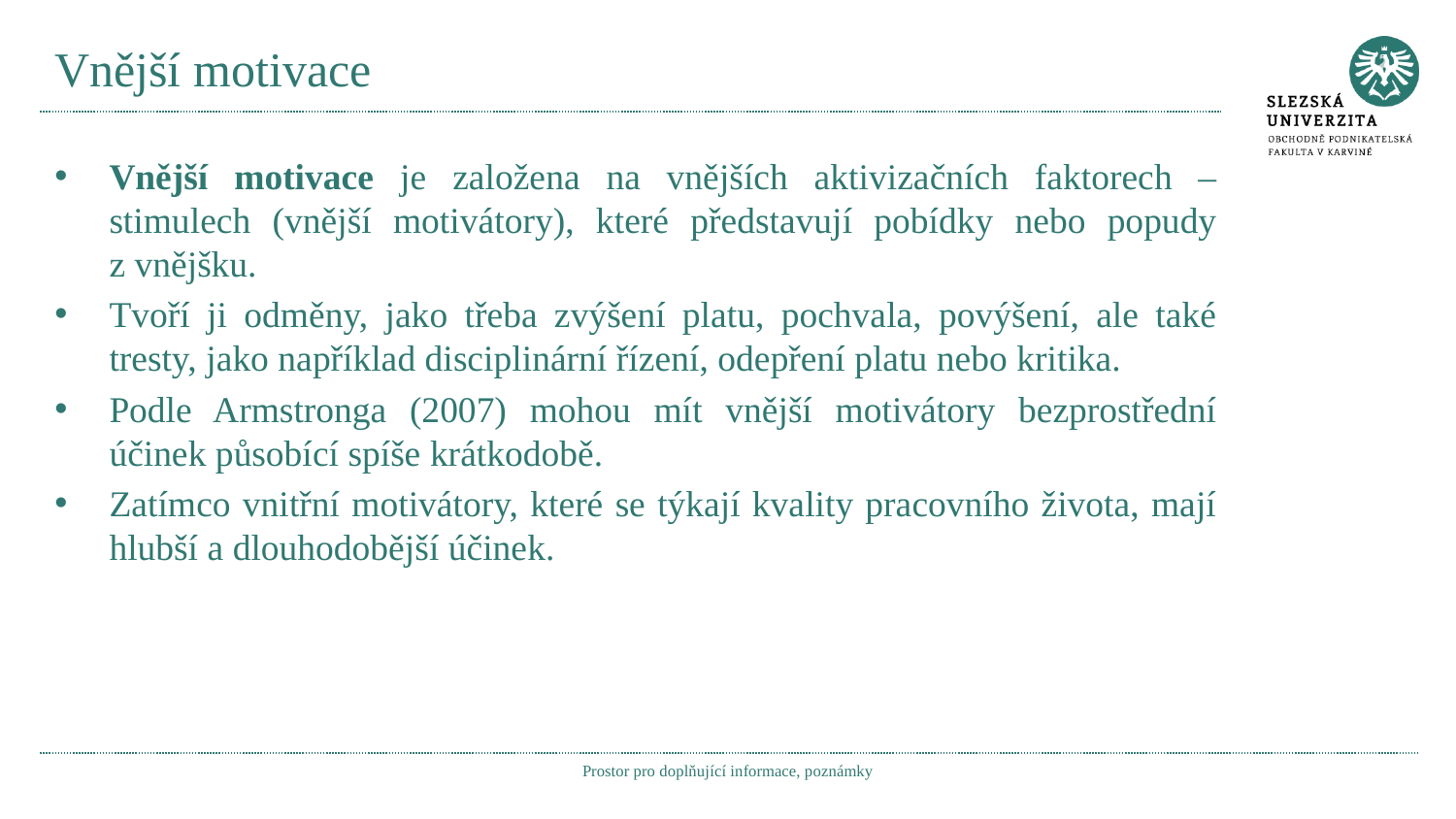

# Vnější motivace
Vnější motivace je založena na vnějších aktivizačních faktorech – stimulech (vnější motivátory), které představují pobídky nebo popudy z vnějšku.
Tvoří ji odměny, jako třeba zvýšení platu, pochvala, povýšení, ale také tresty, jako například disciplinární řízení, odepření platu nebo kritika.
Podle Armstronga (2007) mohou mít vnější motivátory bezprostřední účinek působící spíše krátkodobě.
Zatímco vnitřní motivátory, které se týkají kvality pracovního života, mají hlubší a dlouhodobější účinek.

Prostor pro doplňující informace, poznámky